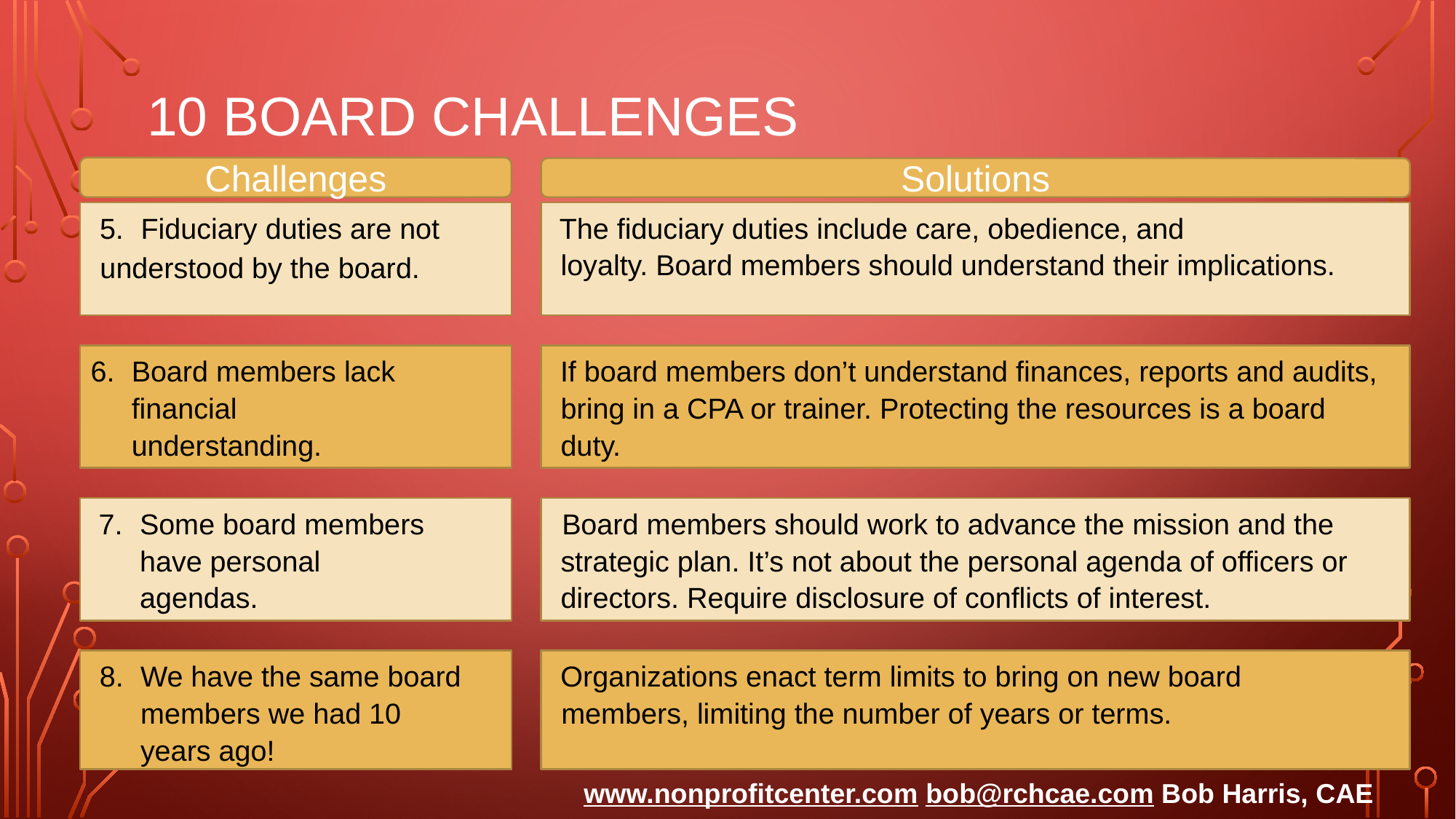

# 10 board challenges
Challenges
Solutions
Fiduciary duties are not
understood by the board.

The fiduciary duties include care, obedience, and loyalty. Board members should understand their implications.
Board members lack financial                     understanding.
If board members don’t understand finances, reports and audits, bring in a CPA or trainer. Protecting the resources is a board duty.
Some board members have personal agendas.

Board members should work to advance the mission and the strategic plan. It’s not about the personal agenda of officers or directors. Require disclosure of conflicts of interest.
We have the same board members we had 10 years ago!
Organizations enact term limits to bring on new board members, limiting the number of years or terms.
www.nonprofitcenter.com bob@rchcae.com Bob Harris, CAE